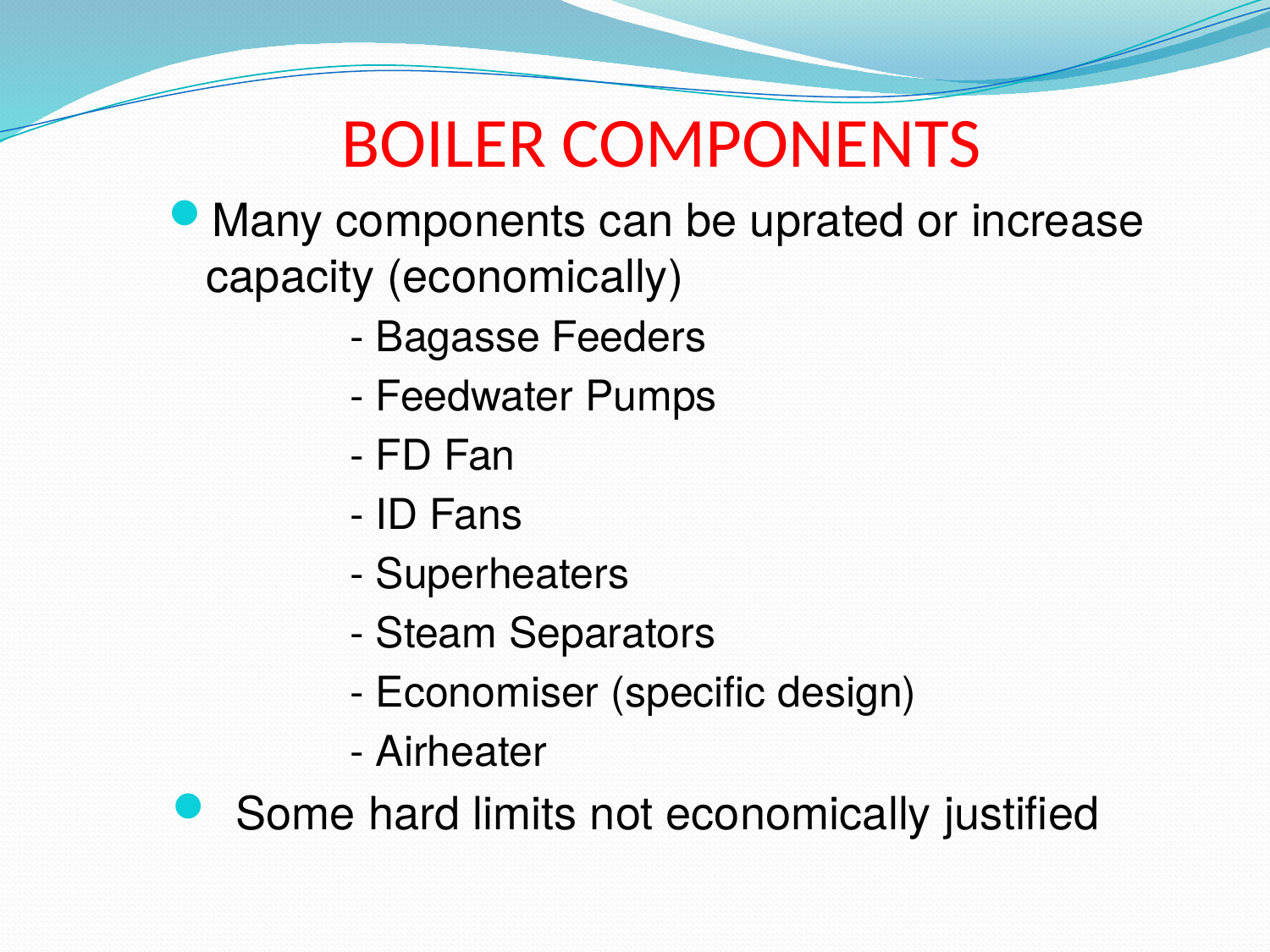

# BOILER COMPONENTS
Many components can be uprated or increase capacity (economically)
	- Bagasse Feeders
	- Feedwater Pumps
	- FD Fan
	- ID Fans
	- Superheaters
	- Steam Separators
	- Economiser (specific design)
	- Airheater
Some hard limits not economically justified